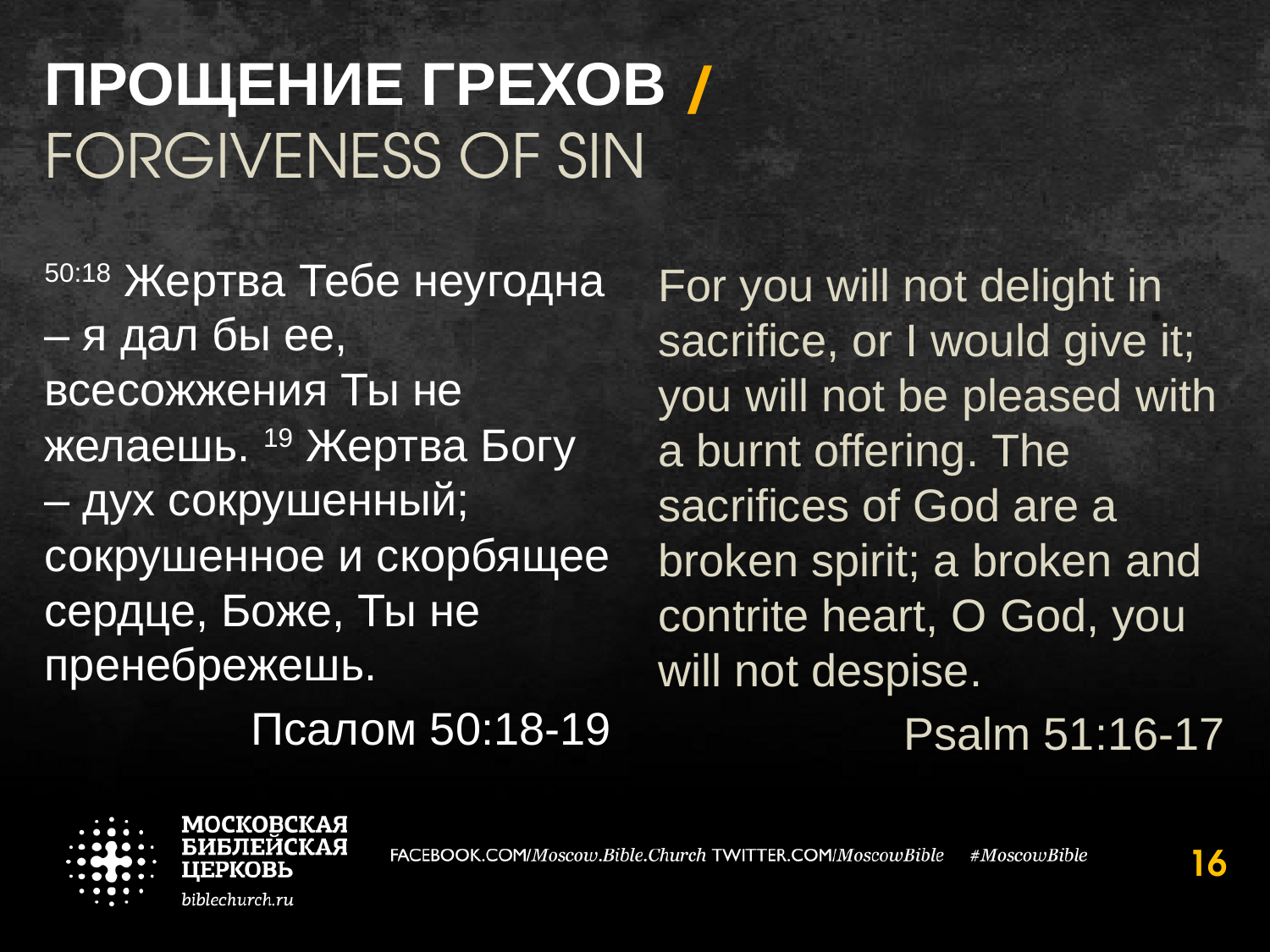

# Прощение грехов / Forgiveness of sin
50:18 Жертва Тебе неугодна – я дал бы ее, всесожжения Ты не желаешь. 19 Жертва Богу – дух сокрушенный; сокрушенное и скорбящее сердце, Боже, Ты не пренебрежешь.
 Псалом 50:18-19
For you will not delight in sacrifice, or I would give it; you will not be pleased with a burnt offering. The sacrifices of God are a broken spirit; a broken and contrite heart, O God, you will not despise.
Psalm 51:16-17
16